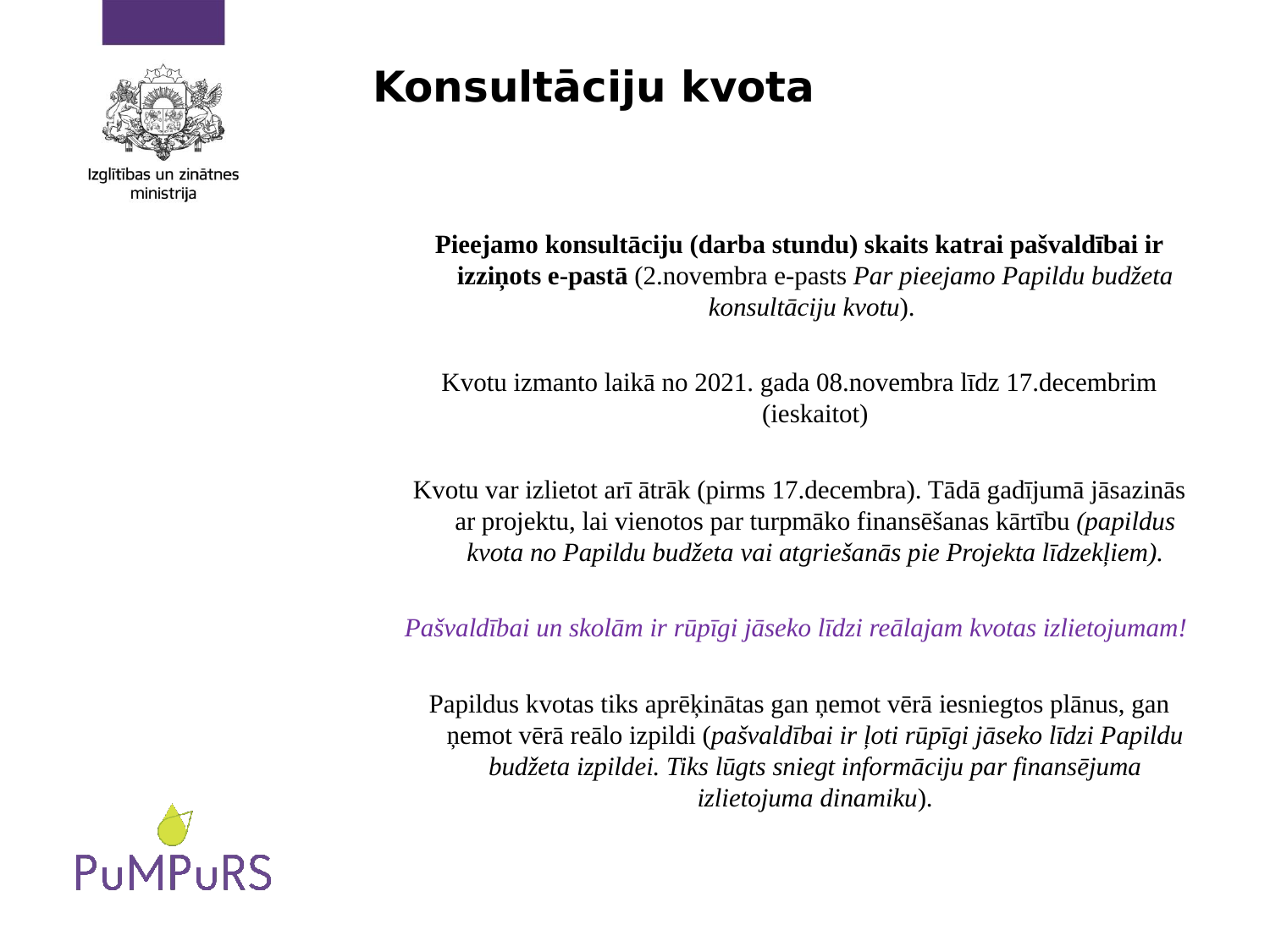

# Konsultāciju kvota
Pieejamo konsultāciju (darba stundu) skaits katrai pašvaldībai ir izziņots e-pastā (2.novembra e-pasts Par pieejamo Papildu budžeta konsultāciju kvotu).

Kvotu izmanto laikā no 2021. gada 08.novembra līdz 17.decembrim (ieskaitot)

Kvotu var izlietot arī ātrāk (pirms 17.decembra). Tādā gadījumā jāsazinās ar projektu, lai vienotos par turpmāko finansēšanas kārtību (papildus kvota no Papildu budžeta vai atgriešanās pie Projekta līdzekļiem).

Pašvaldībai un skolām ir rūpīgi jāseko līdzi reālajam kvotas izlietojumam!

Papildus kvotas tiks aprēķinātas gan ņemot vērā iesniegtos plānus, gan ņemot vērā reālo izpildi (pašvaldībai ir ļoti rūpīgi jāseko līdzi Papildu budžeta izpildei. Tiks lūgts sniegt informāciju par finansējuma izlietojuma dinamiku).